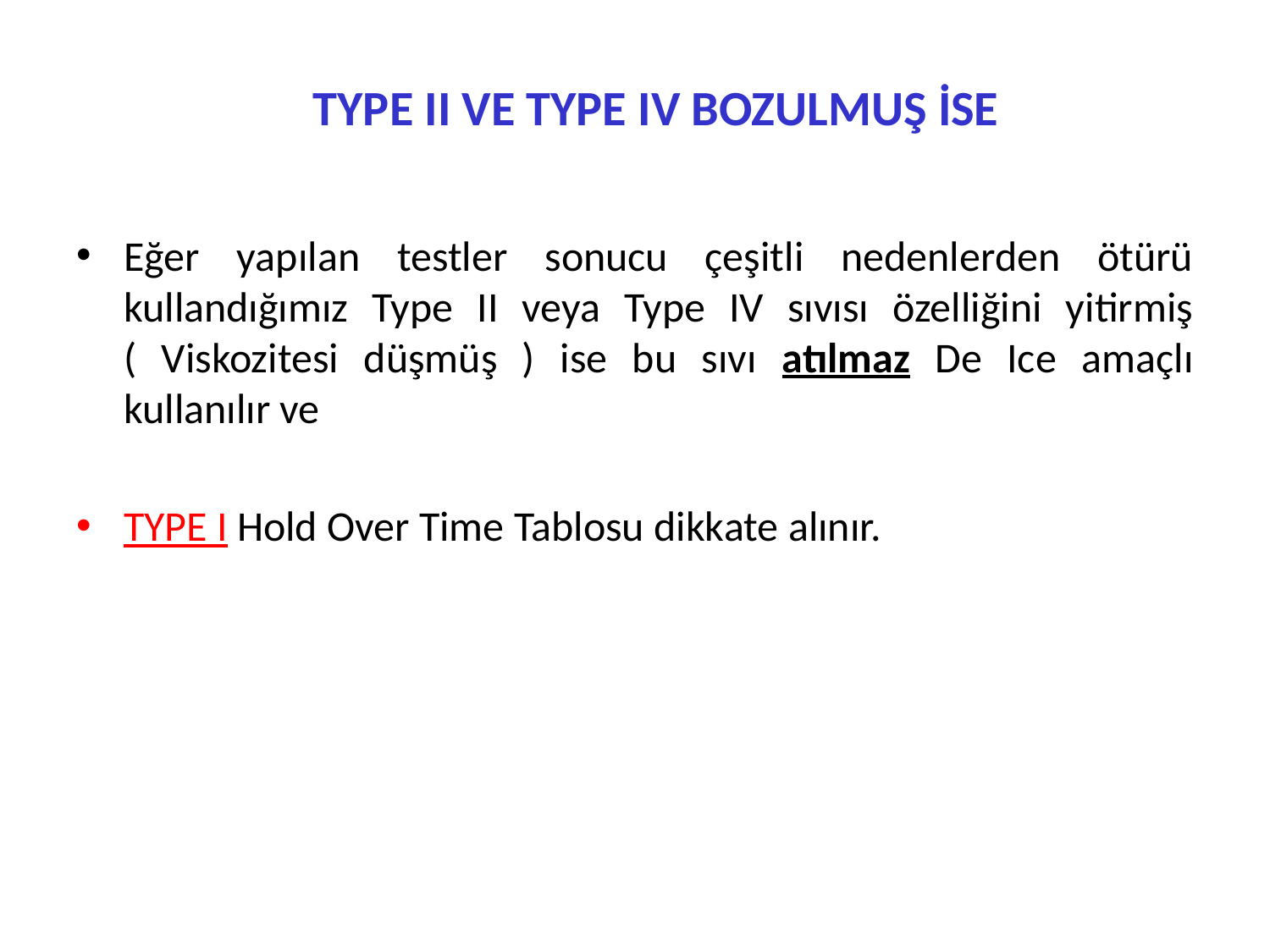

# TYPE II VE TYPE IV BOZULMUŞ İSE
Eğer yapılan testler sonucu çeşitli nedenlerden ötürü kullandığımız Type II veya Type IV sıvısı özelliğini yitirmiş ( Viskozitesi düşmüş ) ise bu sıvı atılmaz De Ice amaçlı kullanılır ve

TYPE I Hold Over Time Tablosu dikkate alınır.